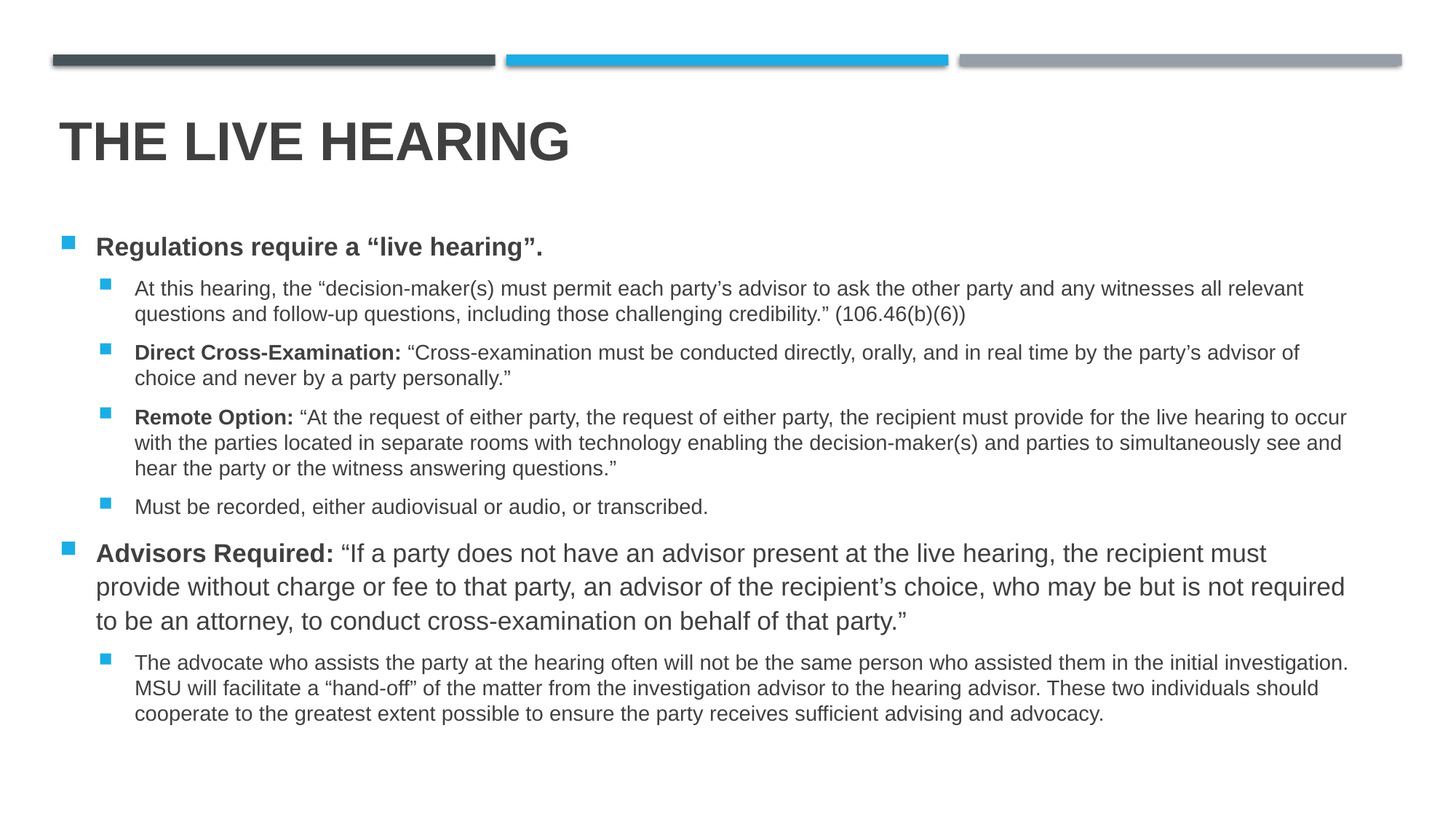

# THE Live Hearing
Regulations require a “live hearing”.
At this hearing, the “decision-maker(s) must permit each party’s advisor to ask the other party and any witnesses all relevant questions and follow-up questions, including those challenging credibility.” (106.46(b)(6))
Direct Cross-Examination: “Cross-examination must be conducted directly, orally, and in real time by the party’s advisor of choice and never by a party personally.”
Remote Option: “At the request of either party, the request of either party, the recipient must provide for the live hearing to occur with the parties located in separate rooms with technology enabling the decision-maker(s) and parties to simultaneously see and hear the party or the witness answering questions.”
Must be recorded, either audiovisual or audio, or transcribed.
Advisors Required: “If a party does not have an advisor present at the live hearing, the recipient must provide without charge or fee to that party, an advisor of the recipient’s choice, who may be but is not required to be an attorney, to conduct cross-examination on behalf of that party.”
The advocate who assists the party at the hearing often will not be the same person who assisted them in the initial investigation. MSU will facilitate a “hand-off” of the matter from the investigation advisor to the hearing advisor. These two individuals should cooperate to the greatest extent possible to ensure the party receives sufficient advising and advocacy.